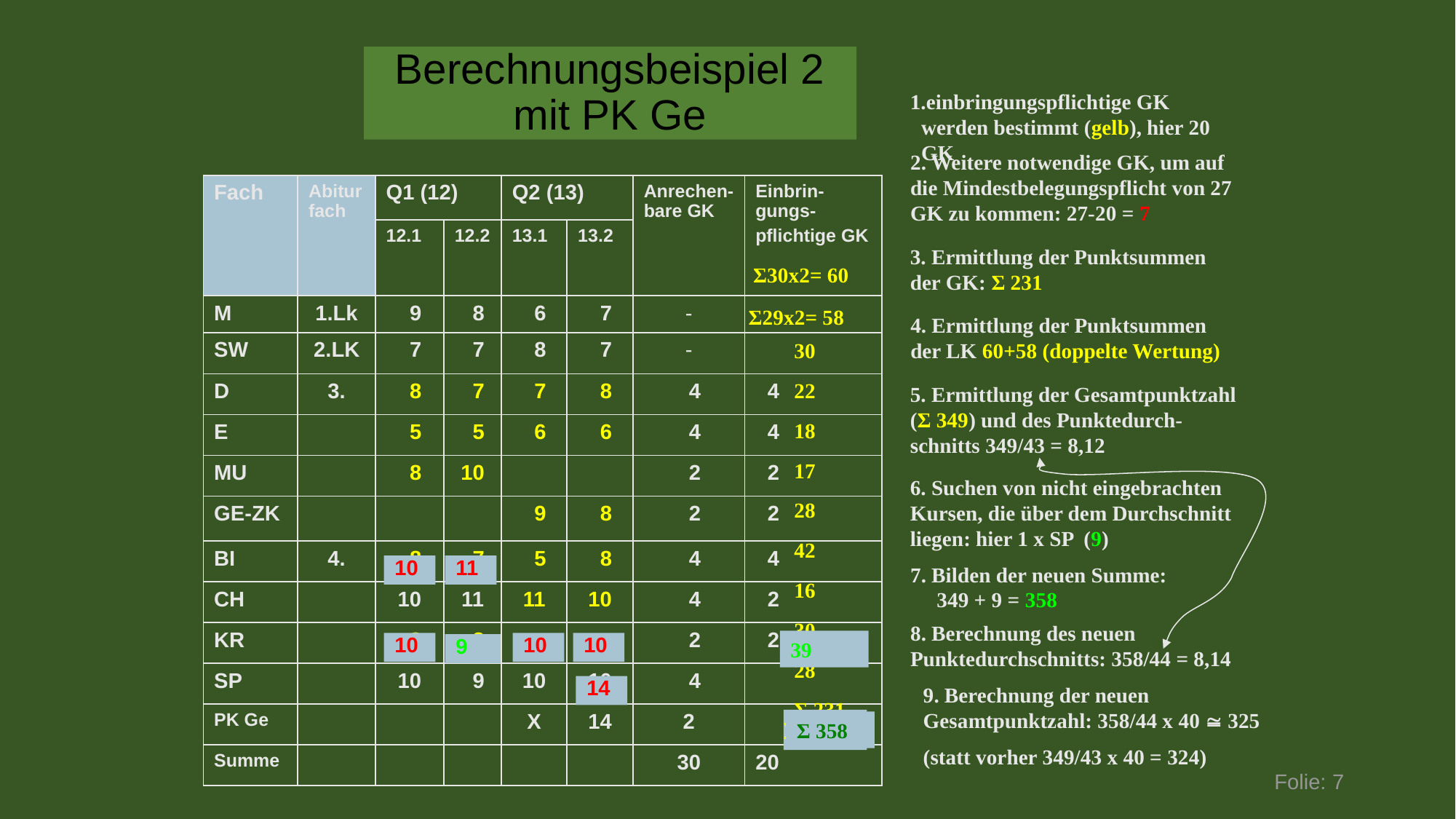

# Berechnungsbeispiel 2 mit PK Ge
einbringungspflichtige GK werden bestimmt (gelb), hier 20 GK

2. Weitere notwendige GK, um auf die Mindestbelegungspflicht von 27 GK zu kommen: 27-20 = 7
| Fach | Abiturfach | Q1 (12) |  | Q2 (13) |  | Anrechen-bare GK | Einbrin-gungs- pflichtige GK |
| --- | --- | --- | --- | --- | --- | --- | --- |
|  |  | 12.1 | 12.2 | 13.1 | 13.2 |  |  |
| M | 1.Lk | 9 | 8 | 6 | 7 | - |  |
| SW | 2.LK | 7 | 7 | 8 | 7 | - |  |
| D | 3. | 8 | 7 | 7 | 8 | 4 | 4 |
| E |  | 5 | 5 | 6 | 6 | 4 | 4 |
| MU |  | 8 | 10 |  |  | 2 | 2 |
| GE-ZK |  |  |  | 9 | 8 | 2 | 2 |
| BI | 4. | 8 | 7 | 5 | 8 | 4 | 4 |
| CH |  | 10 | 11 | 11 | 10 | 4 | 2 |
| KR |  | 8 | 8 |  |  | 2 | 2 |
| SP |  | 10 | 9 | 10 | 10 | 4 |  |
| PK Ge |  |  |  | X | 14 | 2 |  |
| Summe |  |  |  |  |  | 30 | 20 |
3. Ermittlung der Punktsummen der GK: Σ 231

30
22
18
17
28
42
16
30
28
Σ 231

Σ30x2= 60
Σ29x2= 58
4. Ermittlung der Punktsummen der LK 60+58 (doppelte Wertung)
5. Ermittlung der Gesamtpunktzahl (Σ 349) und des Punktedurch-schnitts 349/43 = 8,12

8. Berechnung des neuen Punktedurchschnitts: 358/44 = 8,14
6. Suchen von nicht eingebrachten Kursen, die über dem Durchschnitt liegen: hier 1 x SP  (9)
10
11
7. Bilden der neuen Summe:
     349 + 9 = 358
39
10
10
10
9

14
9. Berechnung der neuen Gesamtpunktzahl: 358/44 x 40 ≅ 325
(statt vorher 349/43 x 40 = 324)
Σ 349
Σ 358
Folie: 7